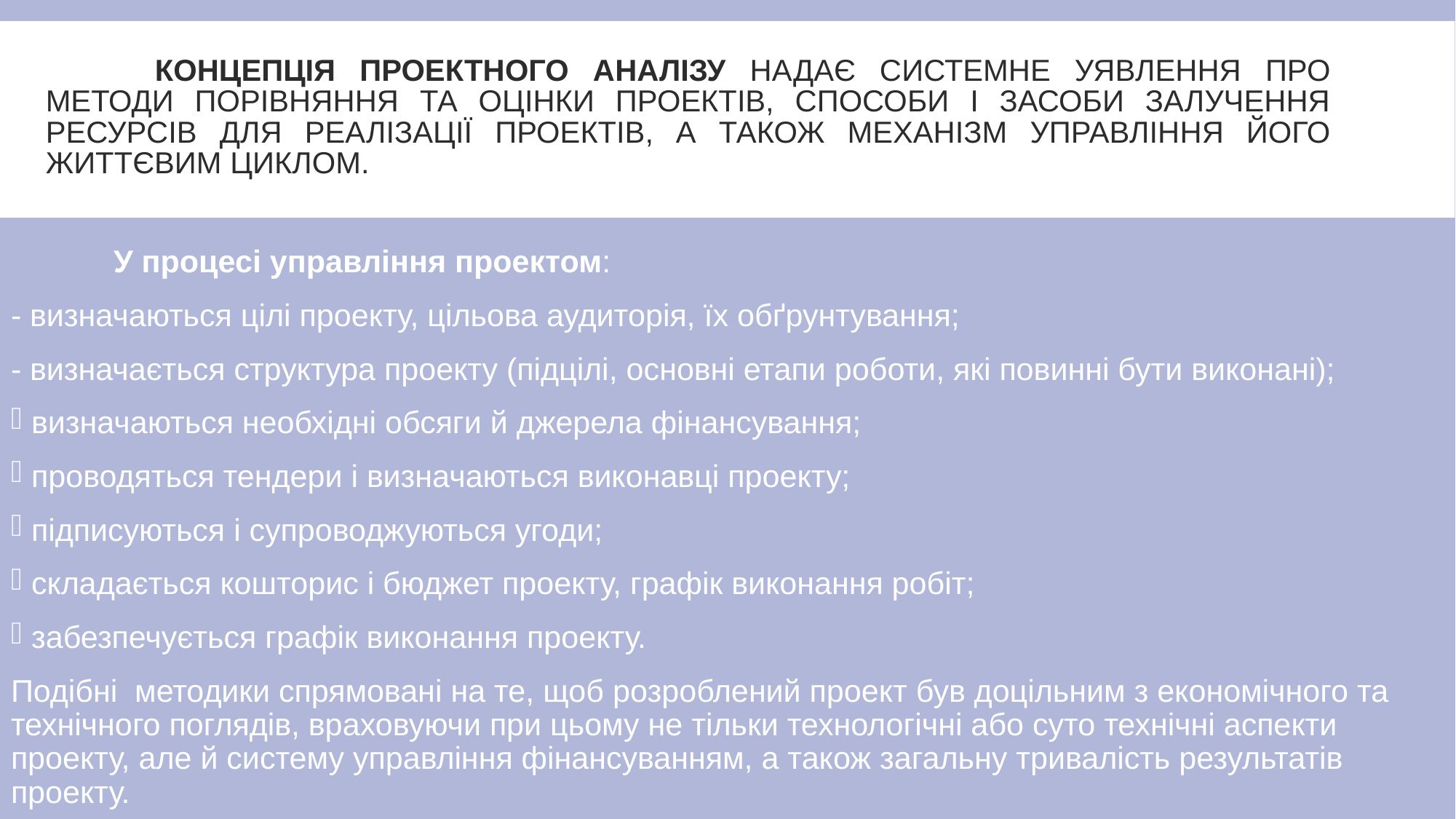

# Концепція проектного аналізу надає системне уявлення про методи порівняння та оцінки проектів, способи і засоби залучення ресурсів для реалізації проектів, а також механізм управління його життєвим циклом.
	У процесі управління проектом:
- визначаються цілі проекту, цільова аудиторія, їх обґрунтування;
- визначається структура проекту (підцілі, основні етапи роботи, які повинні бути виконані);
визначаються необхідні обсяги й джерела фінансування;
проводяться тендери і визначаються виконавці проекту;
підписуються і супроводжуються угоди;
складається кошторис і бюджет проекту, графік виконання робіт;
забезпечується графік виконання проекту.
Подібні  методики спрямовані на те, щоб розроблений проект був доцільним з економічного та технічного поглядів, враховуючи при цьому не тільки технологічні або суто технічні аспекти проекту, але й систему управління фінансуванням, а також загальну тривалість результатів проекту.